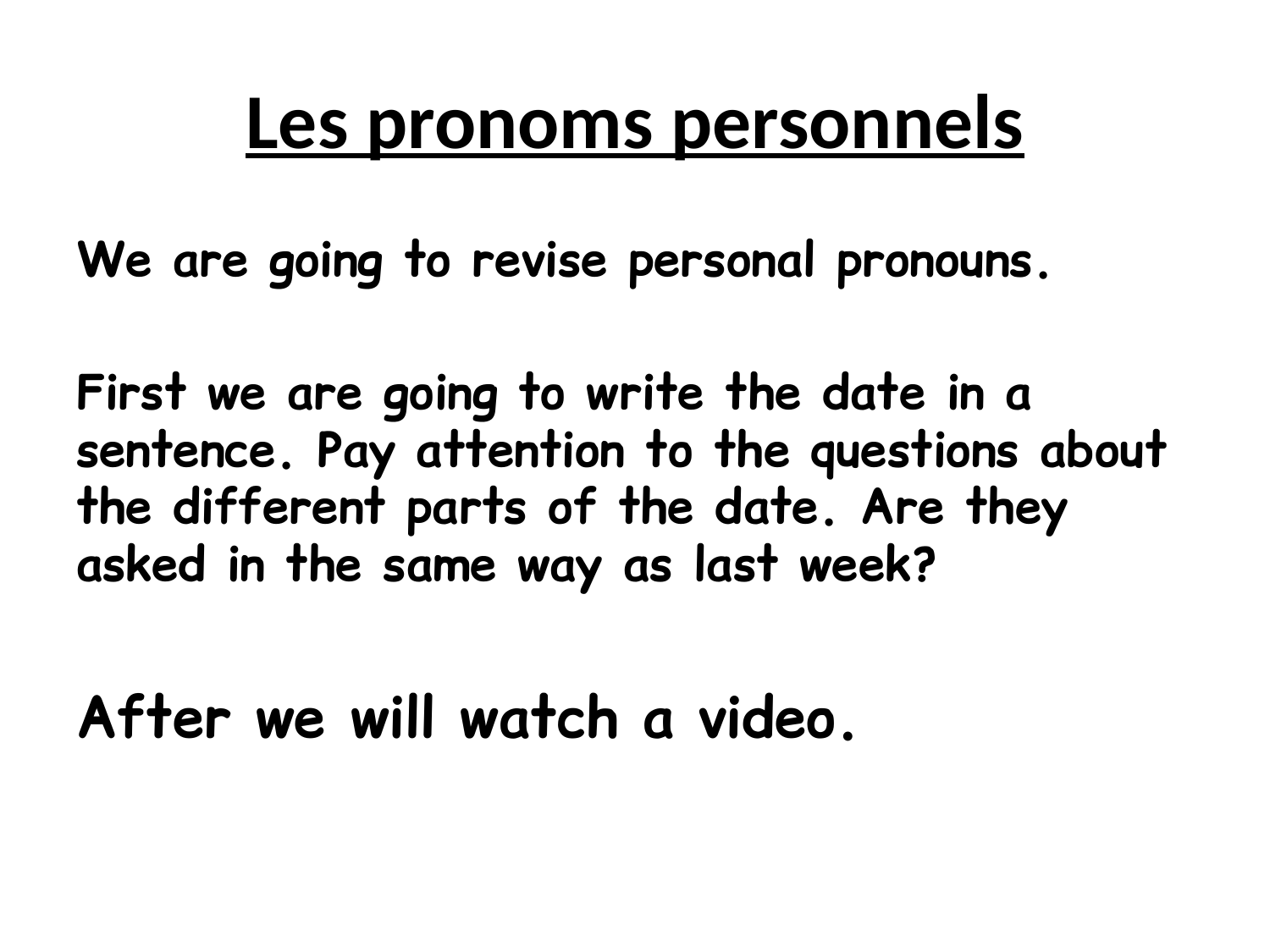

# Les pronoms personnels
We are going to revise personal pronouns.

First we are going to write the date in a sentence. Pay attention to the questions about the different parts of the date. Are they asked in the same way as last week?

After we will watch a video.